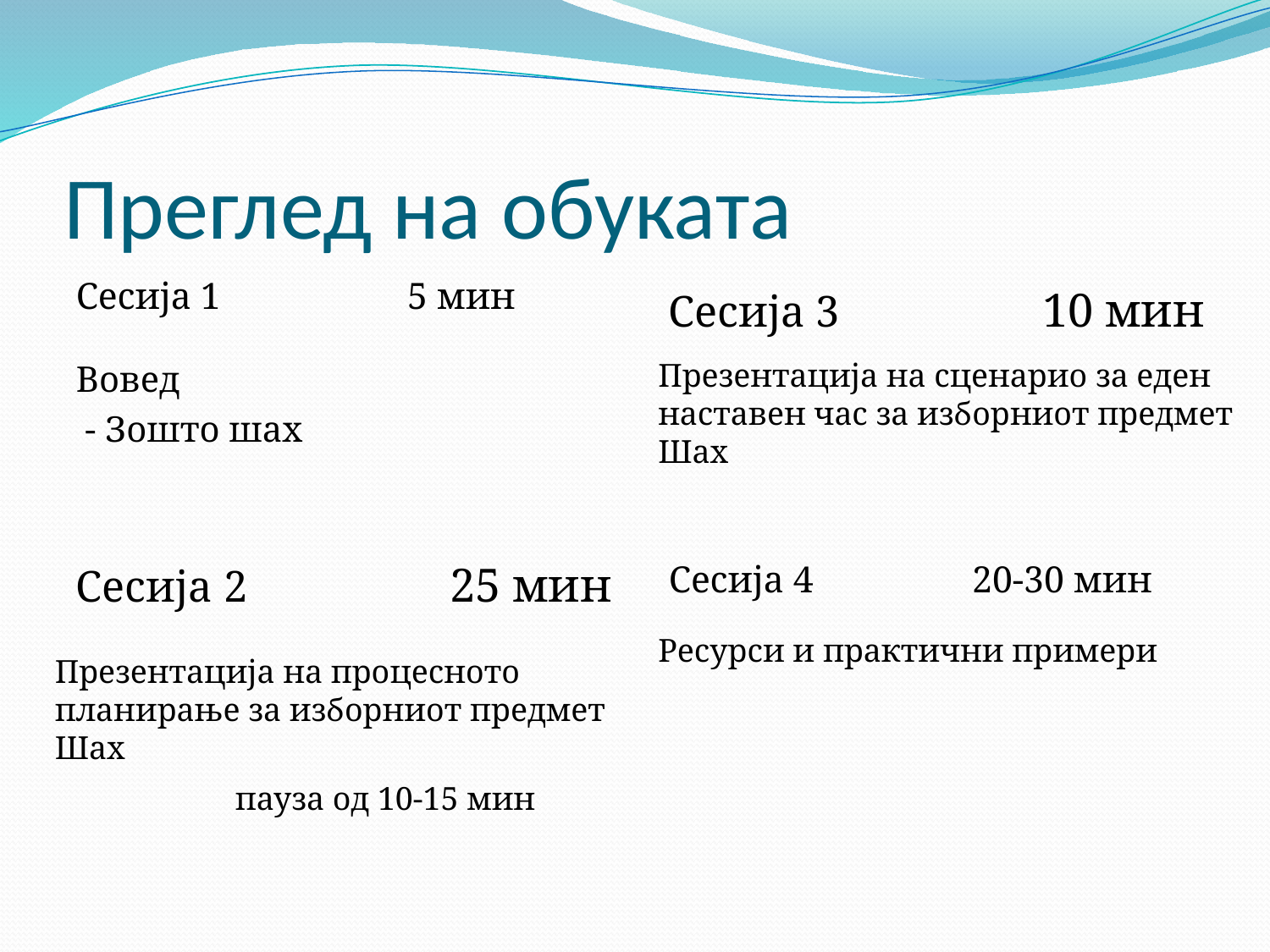

# Преглед на обуката
Сесија 1                    5 мин

Сесија 3                  10 мин

Презентација на сценарио за еден наставен час за изборниот предмет Шах
Вовед
 - Зошто шах
Сесија 2                  25 мин

Сесија 4                 20-30 мин

Ресурси и практични примери
Презентација на процесното планирање за изборниот предмет Шах
пауза од 10-15 мин